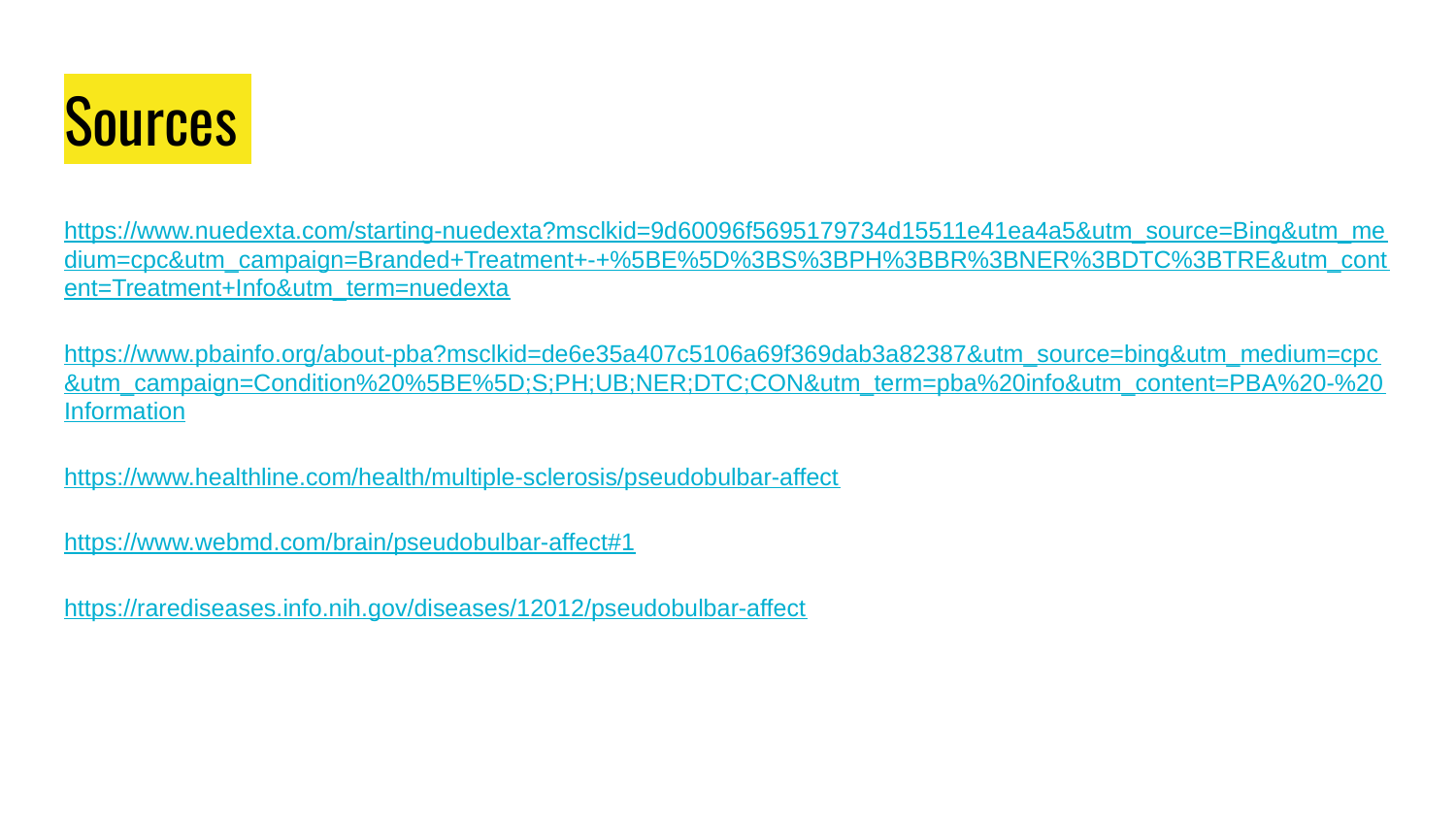

# Sources
https://www.nuedexta.com/starting-nuedexta?msclkid=9d60096f5695179734d15511e41ea4a5&utm_source=Bing&utm_medium=cpc&utm_campaign=Branded+Treatment+-+%5BE%5D%3BS%3BPH%3BBR%3BNER%3BDTC%3BTRE&utm_content=Treatment+Info&utm_term=nuedexta
https://www.pbainfo.org/about-pba?msclkid=de6e35a407c5106a69f369dab3a82387&utm_source=bing&utm_medium=cpc&utm_campaign=Condition%20%5BE%5D;S;PH;UB;NER;DTC;CON&utm_term=pba%20info&utm_content=PBA%20-%20Information
https://www.healthline.com/health/multiple-sclerosis/pseudobulbar-affect
https://www.webmd.com/brain/pseudobulbar-affect#1
https://rarediseases.info.nih.gov/diseases/12012/pseudobulbar-affect